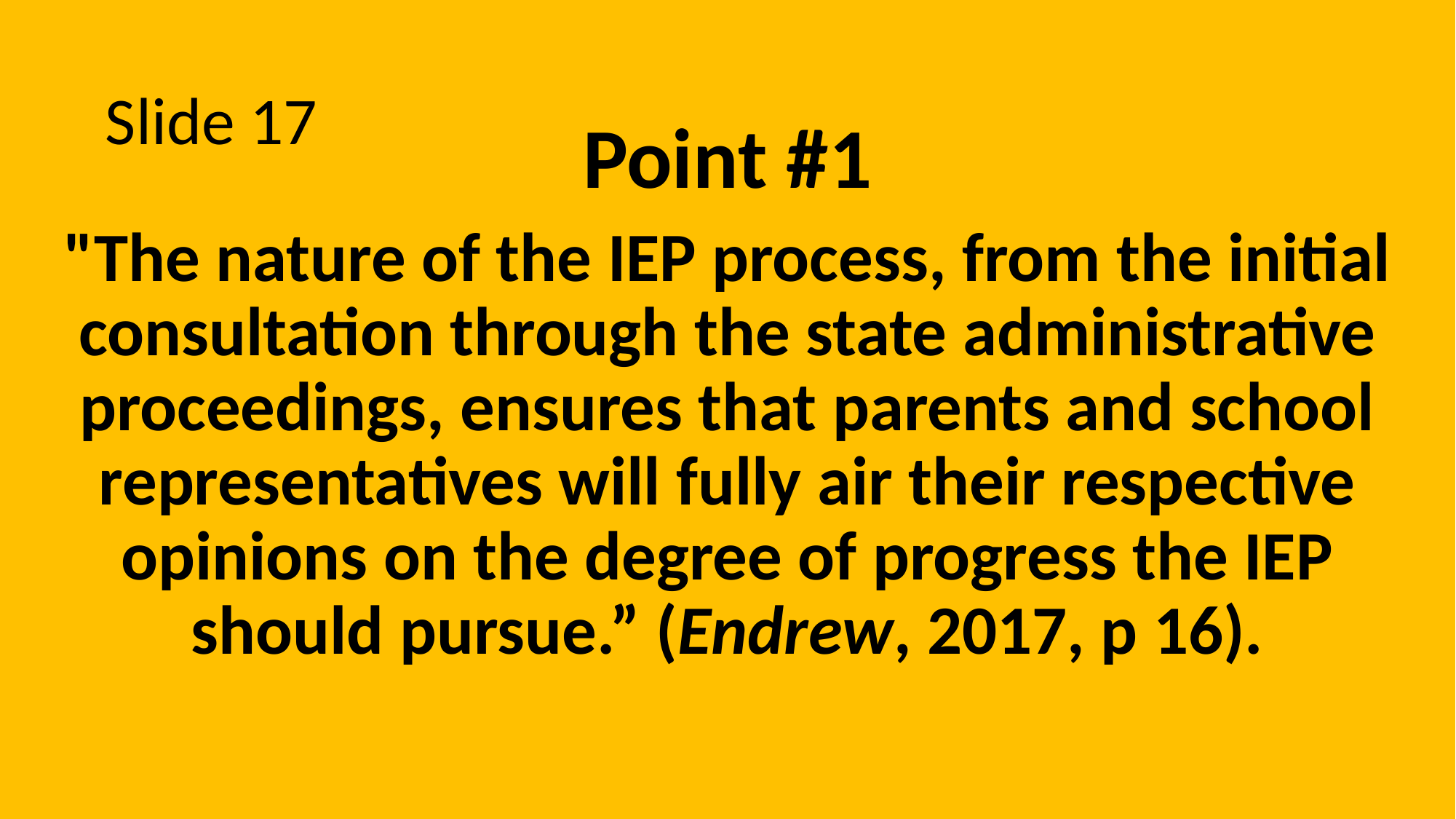

# Slide 17
Point #1
"The nature of the IEP process, from the initial consultation through the state administrative proceedings, ensures that parents and school representatives will fully air their respective opinions on the degree of progress the IEP should pursue.” (Endrew, 2017, p 16).